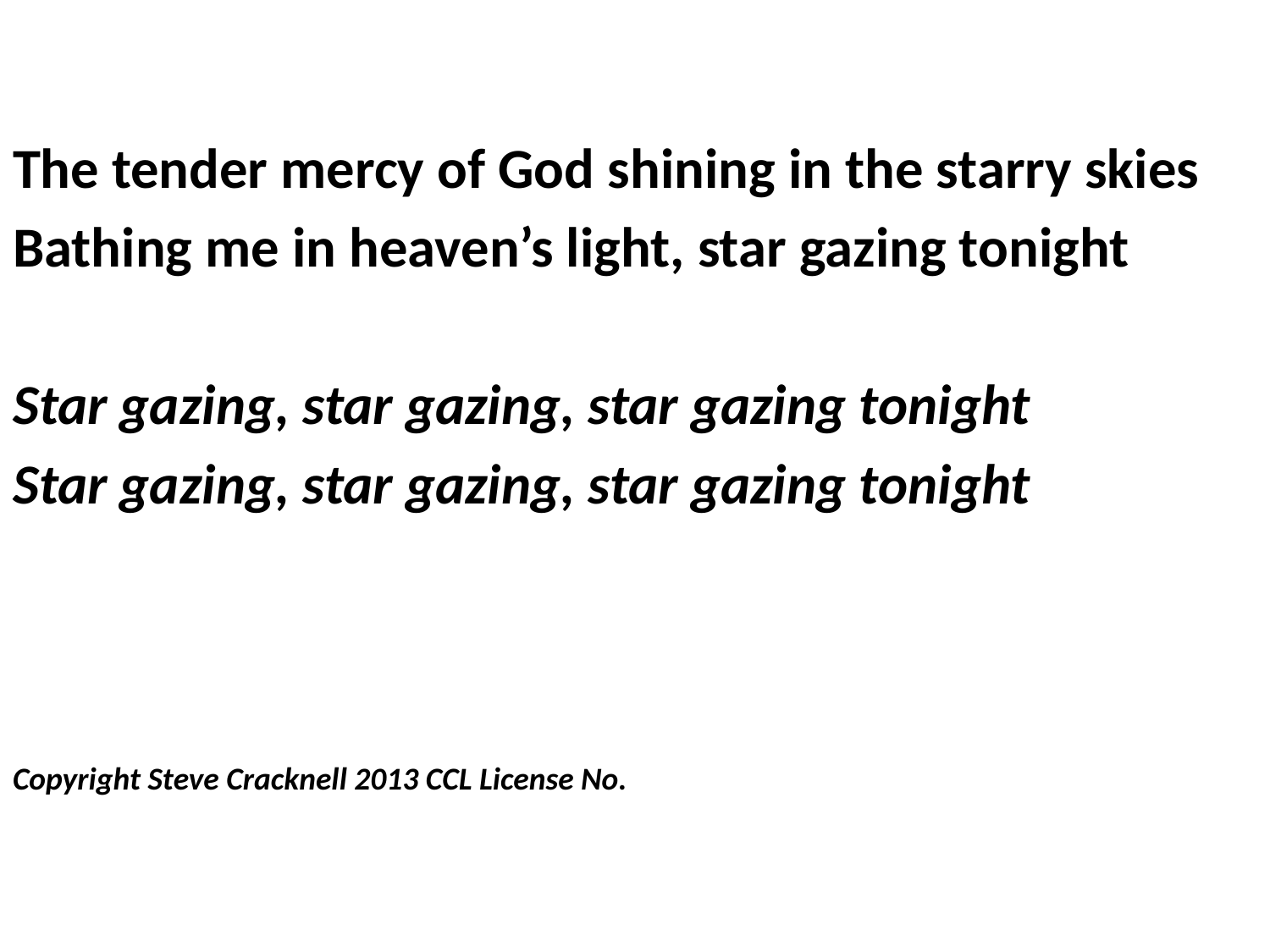

The tender mercy of God shining in the starry skies
Bathing me in heaven’s light, star gazing tonight

Star gazing, star gazing, star gazing tonight
Star gazing, star gazing, star gazing tonight

Copyright Steve Cracknell 2013 CCL License No.